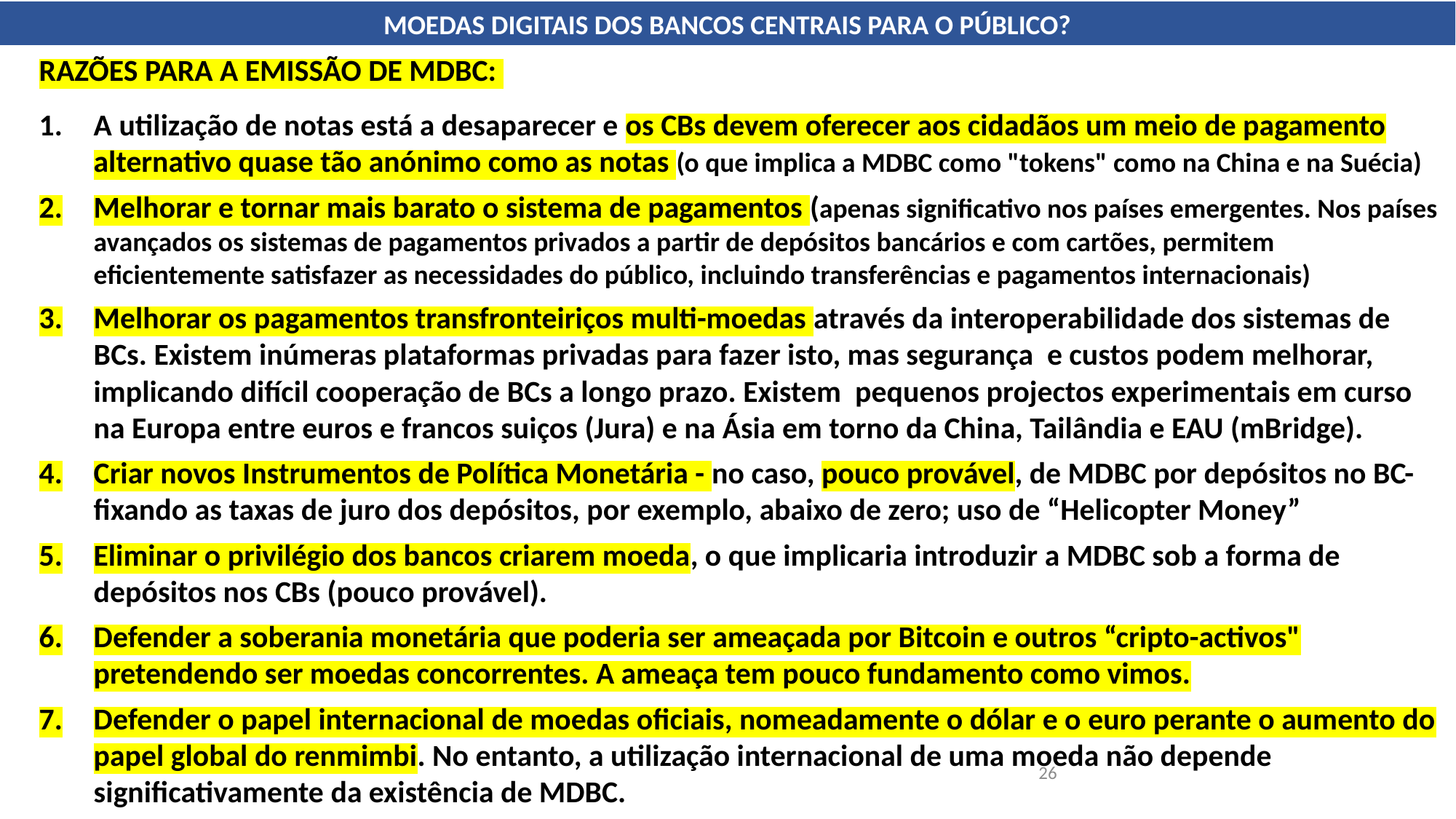

MOEDAS DIGITAIS DOS BANCOS CENTRAIS PARA O PÚBLICO?
RAZÕES PARA A EMISSÃO DE MDBC:

A utilização de notas está a desaparecer e os CBs devem oferecer aos cidadãos um meio de pagamento alternativo quase tão anónimo como as notas (o que implica a MDBC como "tokens" como na China e na Suécia)
Melhorar e tornar mais barato o sistema de pagamentos (apenas significativo nos países emergentes. Nos países avançados os sistemas de pagamentos privados a partir de depósitos bancários e com cartões, permitem eficientemente satisfazer as necessidades do público, incluindo transferências e pagamentos internacionais)
Melhorar os pagamentos transfronteiriços multi-moedas através da interoperabilidade dos sistemas de BCs. Existem inúmeras plataformas privadas para fazer isto, mas segurança  e custos podem melhorar, implicando difícil cooperação de BCs a longo prazo. Existem  pequenos projectos experimentais em curso na Europa entre euros e francos suiços (Jura) e na Ásia em torno da China, Tailândia e EAU (mBridge).
Criar novos Instrumentos de Política Monetária - no caso, pouco provável, de MDBC por depósitos no BC- fixando as taxas de juro dos depósitos, por exemplo, abaixo de zero; uso de “Helicopter Money”
Eliminar o privilégio dos bancos criarem moeda, o que implicaria introduzir a MDBC sob a forma de depósitos nos CBs (pouco provável).
Defender a soberania monetária que poderia ser ameaçada por Bitcoin e outros “cripto-activos" pretendendo ser moedas concorrentes. A ameaça tem pouco fundamento como vimos.
Defender o papel internacional de moedas oficiais, nomeadamente o dólar e o euro perante o aumento do papel global do renmimbi. No entanto, a utilização internacional de uma moeda não depende significativamente da existência de MDBC.
26